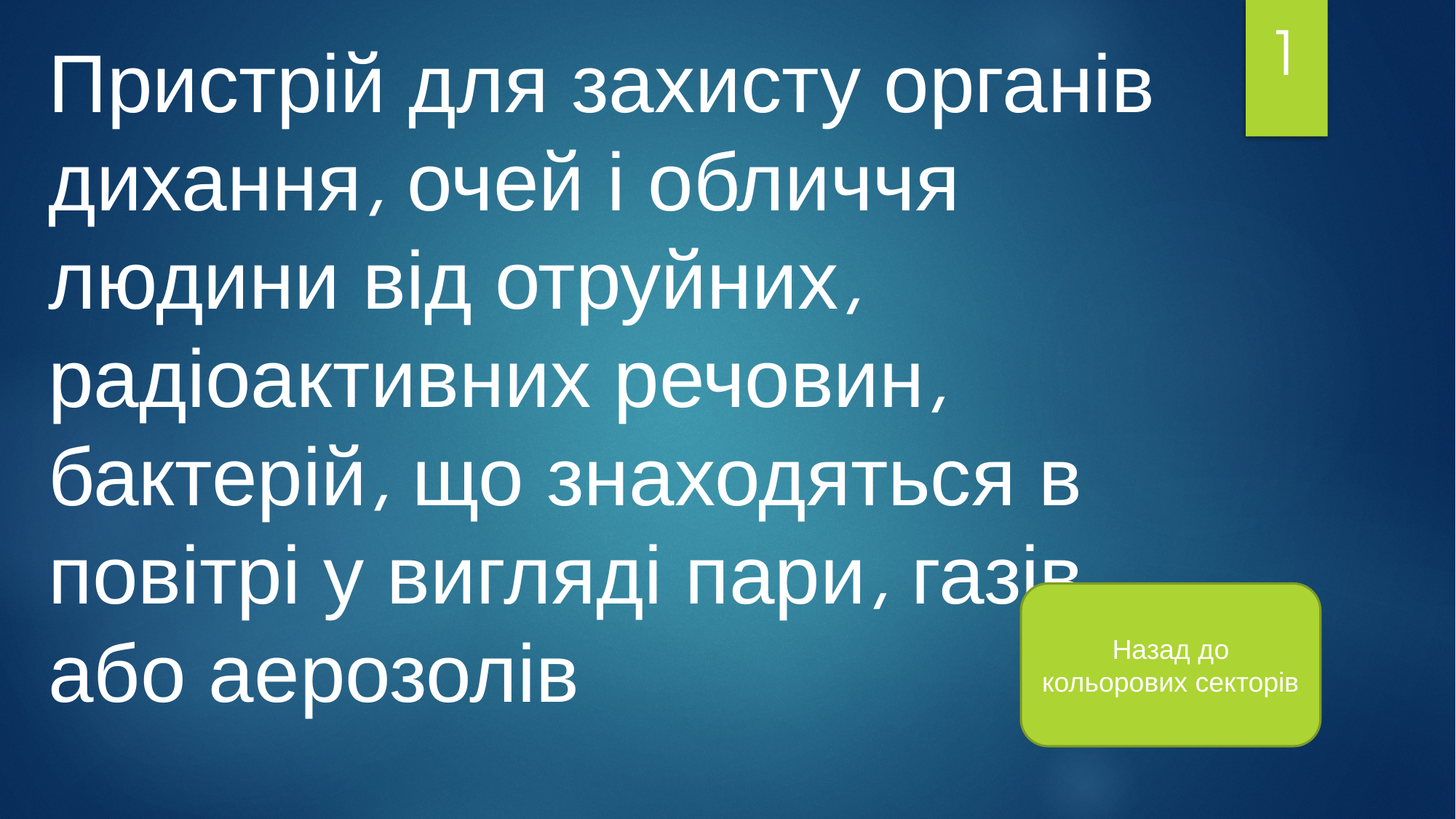

1
Пристрій для захисту органів дихання, очей і обличчя людини від отруйних, радіоактивних речовин, бактерій, що знаходяться в повітрі у вигляді пари, газів або аерозолів
Назад до кольорових секторів